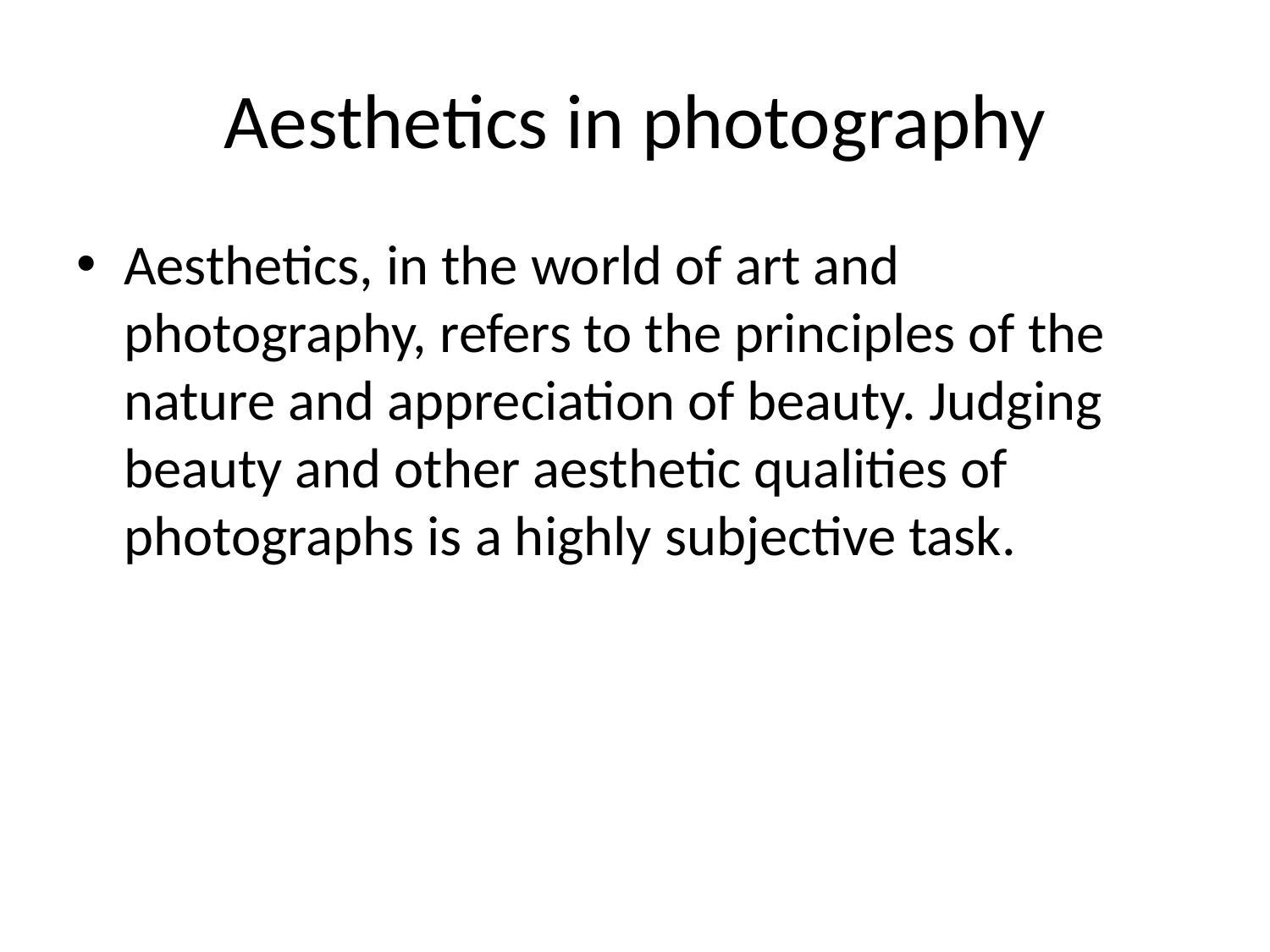

# Aesthetics in photography
Aesthetics, in the world of art and photography, refers to the principles of the nature and appreciation of beauty. Judging beauty and other aesthetic qualities of photographs is a highly subjective task.